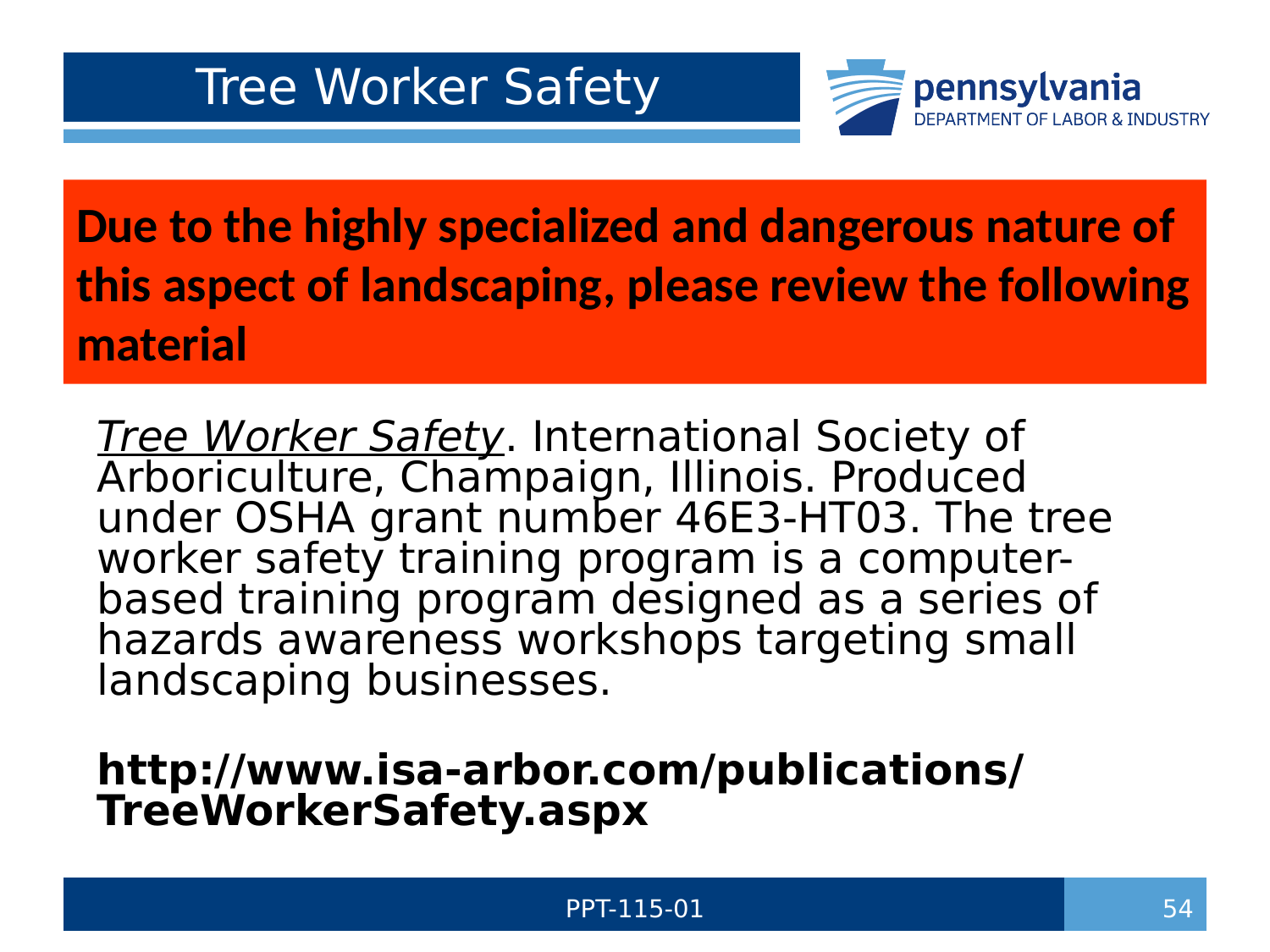

# Tree Worker Safety
Due to the highly specialized and dangerous nature of this aspect of landscaping, please review the following material
Tree Worker Safety. International Society of Arboriculture, Champaign, Illinois. Produced under OSHA grant number 46E3-HT03. The tree worker safety training program is a computer-based training program designed as a series of hazards awareness workshops targeting small landscaping businesses.

http://www.isa-arbor.com/publications/ TreeWorkerSafety.aspx

PPT-115-01
54